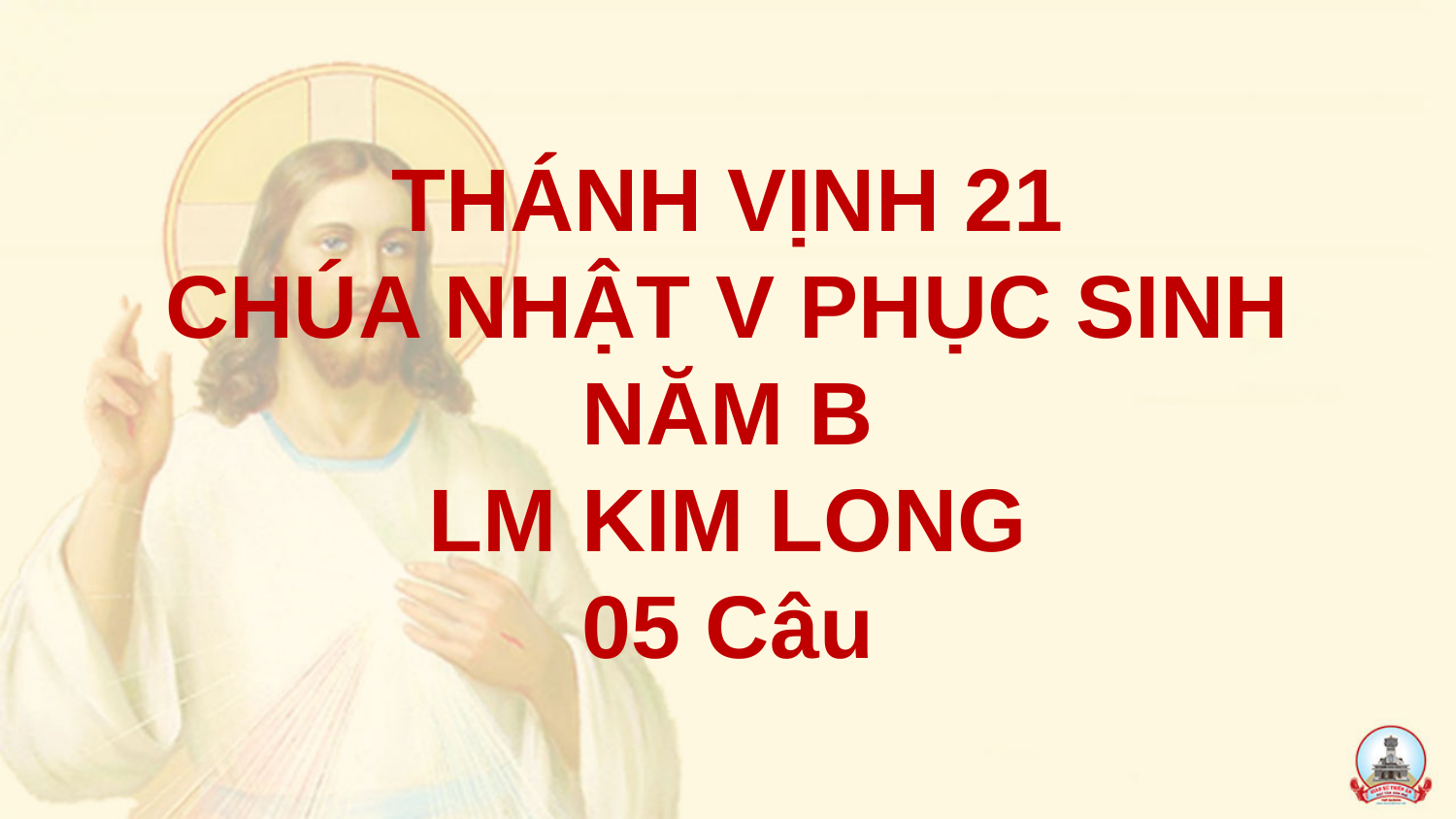

# THÁNH VỊNH 21 CHÚA NHẬT V PHỤC SINH NĂM B LM KIM LONG 05 Câu